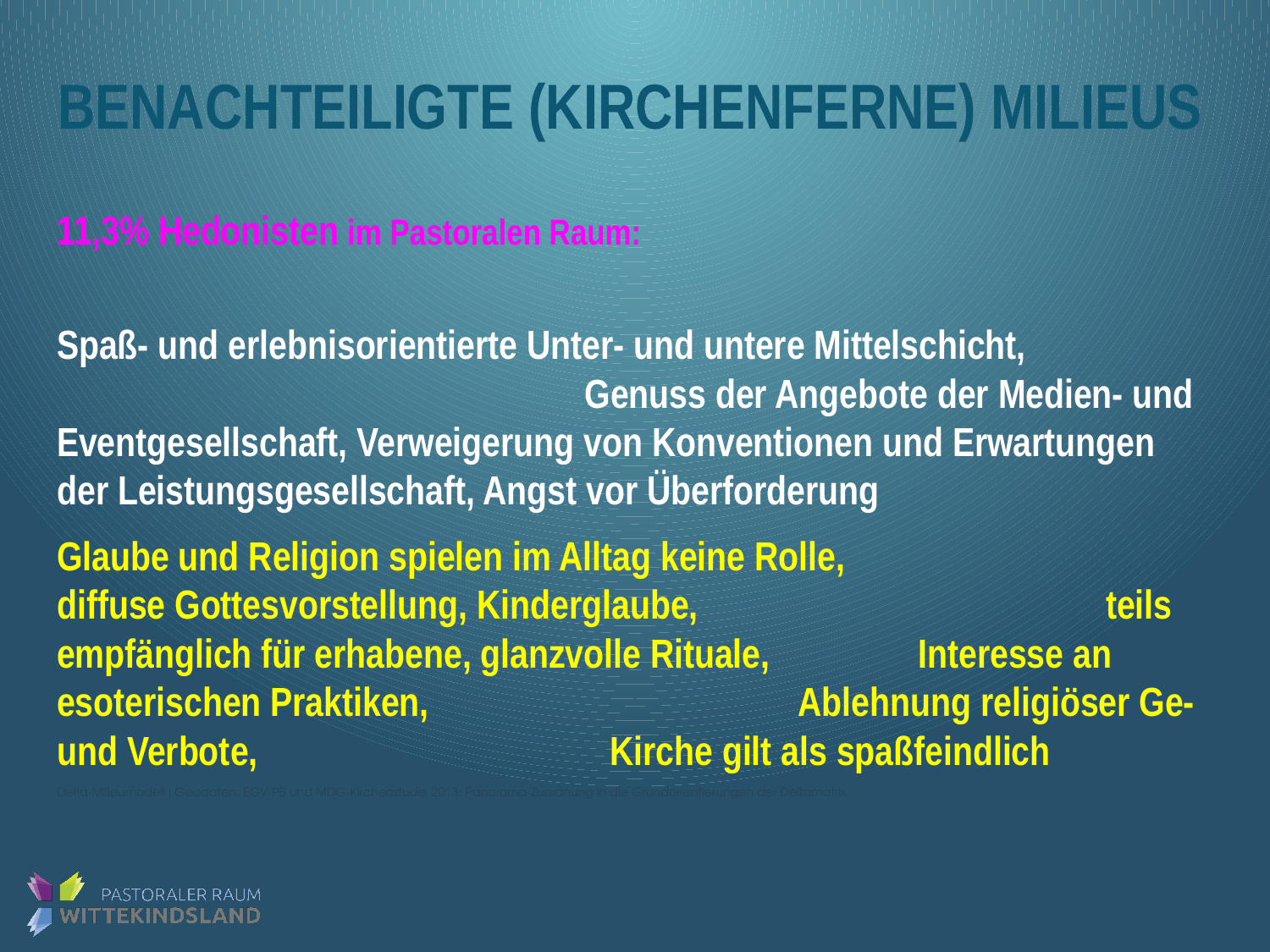

# Benachteiligte (kirchenferne) Milieus
11,3% Hedonisten im Pastoralen Raum:
Spaß- und erlebnisorientierte Unter- und untere Mittelschicht,                                                                            Genuss der Angebote der Medien- und Eventgesellschaft, Verweigerung von Konventionen und Erwartungen der Leistungsgesellschaft, Angst vor Überforderung
Glaube und Religion spielen im Alltag keine Rolle,                              diffuse Gottesvorstellung, Kinderglaube,                                            teils empfänglich für erhabene, glanzvolle Rituale,                Interesse an esoterischen Praktiken,                                        Ablehnung religiöser Ge- und Verbote,                                      Kirche gilt als spaßfeindlich
Delta-Milieumodell | Geodaten, EGV-PB und MDG-Kirchenstudie 2013: Panorama-Zuordnung in die Grundorientierungen der Deltamatrix